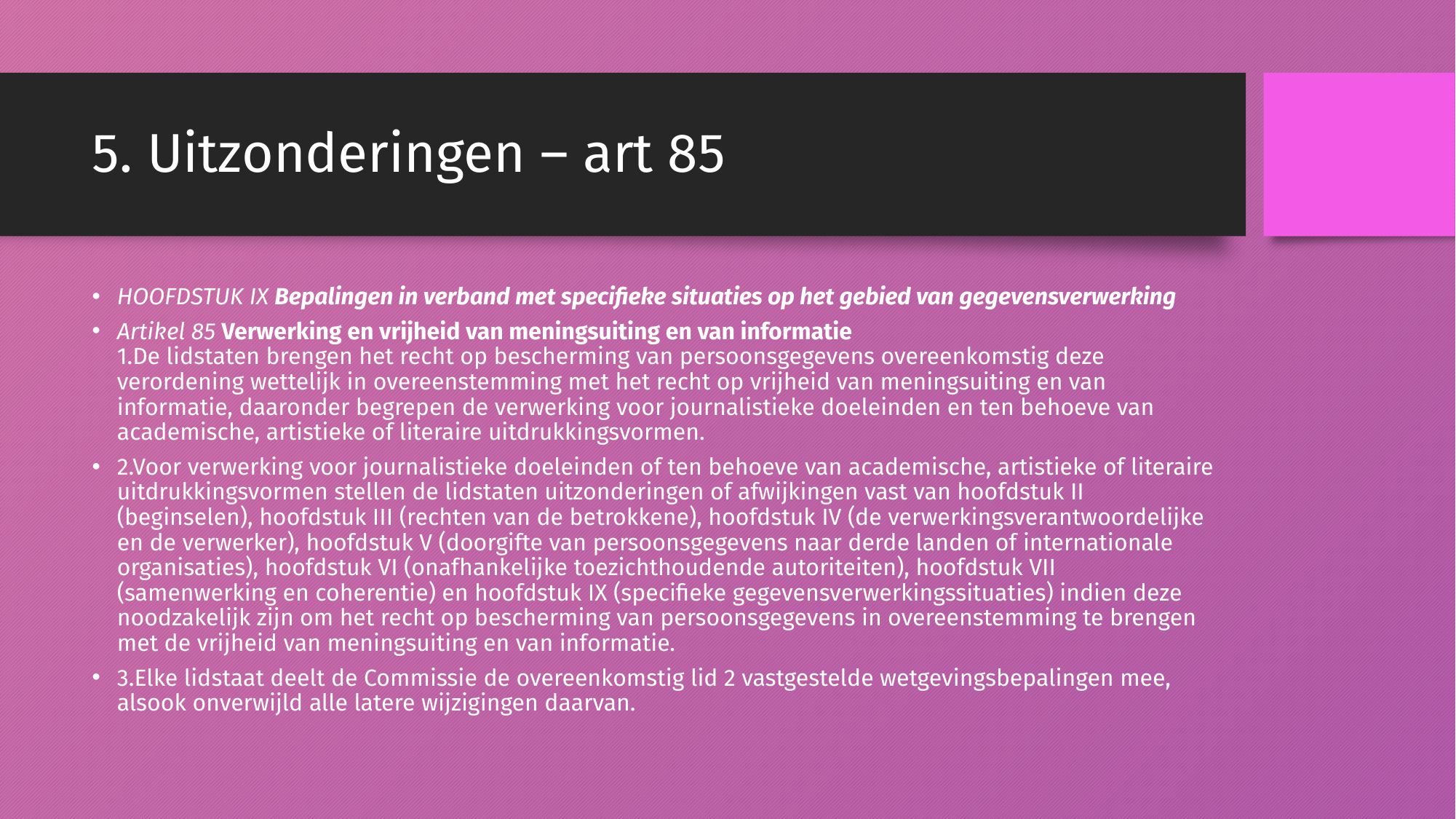

# 5. Uitzonderingen – art 85
HOOFDSTUK IX Bepalingen in verband met specifieke situaties op het gebied van gegevensverwerking
Artikel 85 Verwerking en vrijheid van meningsuiting en van informatie
1.De lidstaten brengen het recht op bescherming van persoonsgegevens overeenkomstig deze verordening wettelijk in overeenstemming met het recht op vrijheid van meningsuiting en van informatie, daaronder begrepen de verwerking voor journalistieke doeleinden en ten behoeve van academische, artistieke of literaire uitdrukkingsvormen.
2.Voor verwerking voor journalistieke doeleinden of ten behoeve van academische, artistieke of literaire uitdrukkingsvormen stellen de lidstaten uitzonderingen of afwijkingen vast van hoofdstuk II (beginselen), hoofdstuk III (rechten van de betrokkene), hoofdstuk IV (de verwerkingsverantwoordelijke en de verwerker), hoofdstuk V (doorgifte van persoonsgegevens naar derde landen of internationale organisaties), hoofdstuk VI (onafhankelijke toezichthoudende autoriteiten), hoofdstuk VII (samenwerking en coherentie) en hoofdstuk IX (specifieke gegevensverwerkingssituaties) indien deze noodzakelijk zijn om het recht op bescherming van persoonsgegevens in overeenstemming te brengen met de vrijheid van meningsuiting en van informatie.
3.Elke lidstaat deelt de Commissie de overeenkomstig lid 2 vastgestelde wetgevingsbepalingen mee, alsook onverwijld alle latere wijzigingen daarvan.